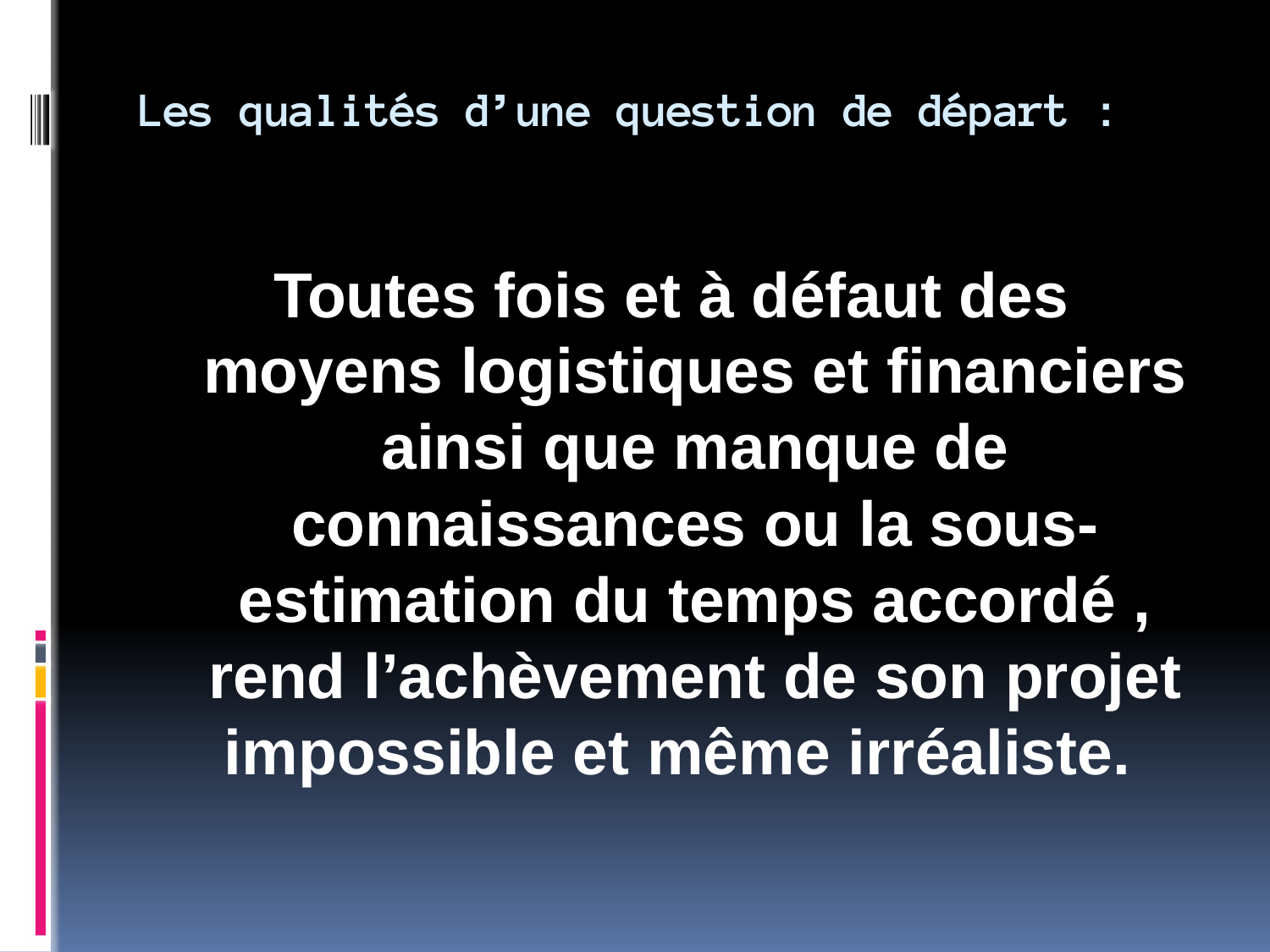

# Les qualités d’une question de départ :
Toutes fois et à défaut des moyens logistiques et financiers ainsi que manque de connaissances ou la sous-estimation du temps accordé , rend l’achèvement de son projet impossible et même irréaliste.